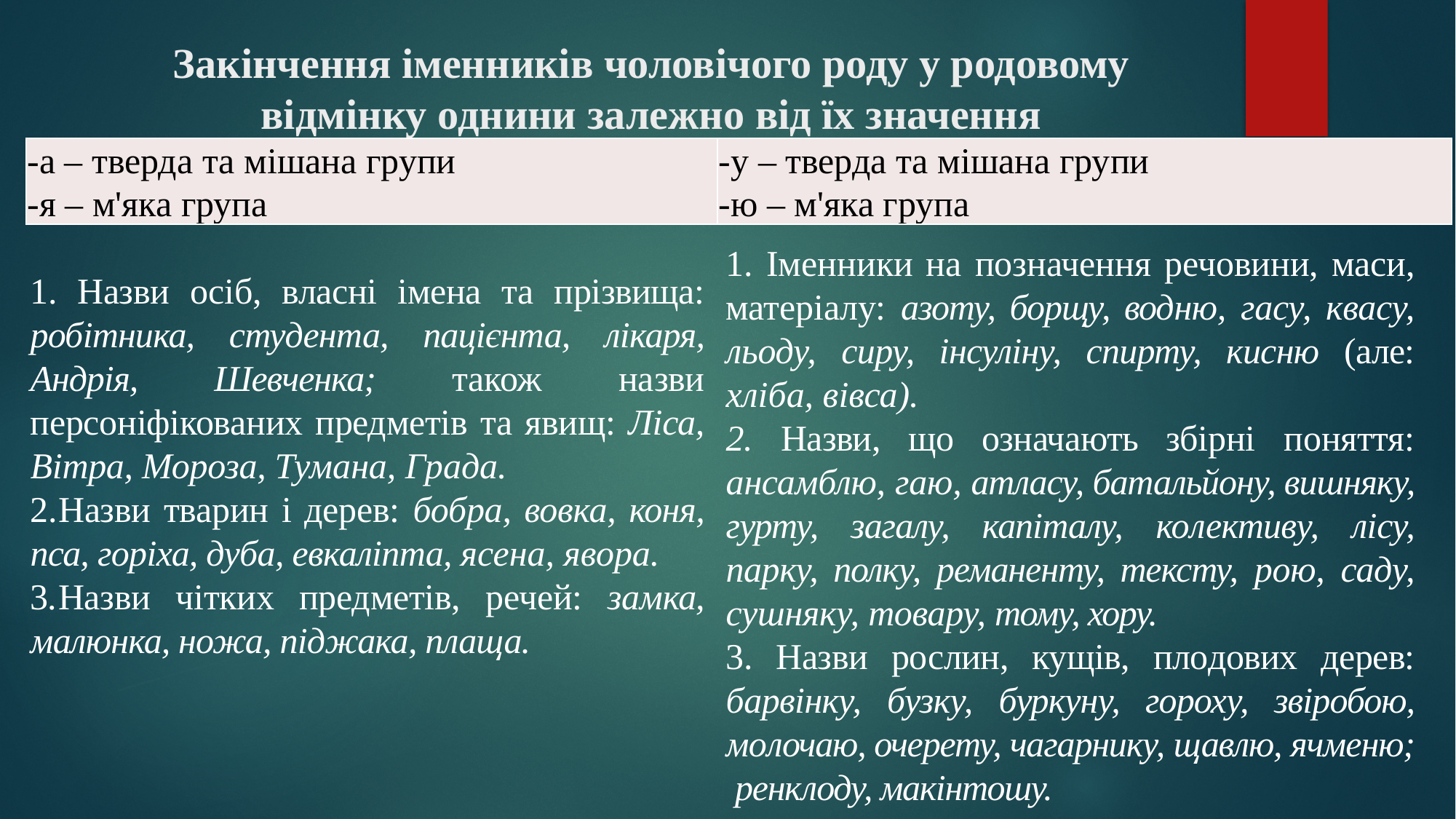

# Закінчення іменників чоловічого роду у родовому відмінку однини залежно від їх значення
| -а – тверда та мішана групи -я – м'яка група | -у – тверда та мішана групи -ю – м'яка група |
| --- | --- |
1. Іменники на позначення речовини, маси, матеріалу: азоту, борщу, водню, гасу, квасу, льоду, сиру, інсуліну, спирту, кисню (але: хліба, вівса).
2. Назви, що означають збірні поняття: ансамблю, гаю, атласу, батальйону, вишняку, гурту, загалу, капіталу, колективу, лісу, парку, полку, реманенту, тексту, рою, саду, сушняку, товару, тому, хору.
3. Назви рослин, кущів, плодових дерев: барвінку, бузку, буркуну, гороху, звіробою, молочаю, очерету, чагарнику, щавлю, ячменю;  ренклоду, макінтошу.
1. Назви осіб, власні імена та прізвища: робітника, студента, пацієнта, лікаря, Андрія, Шевченка; також назви персоніфікованих предметів та явищ: Ліса, Вітра, Мороза, Тумана, Града.
2.	Назви тварин і дерев: бобра, вовка, коня, пса, горіха, дуба, евкаліпта, ясена, явора.
3.	Назви чітких предметів, речей: замка, малюнка, ножа, піджака, плаща.